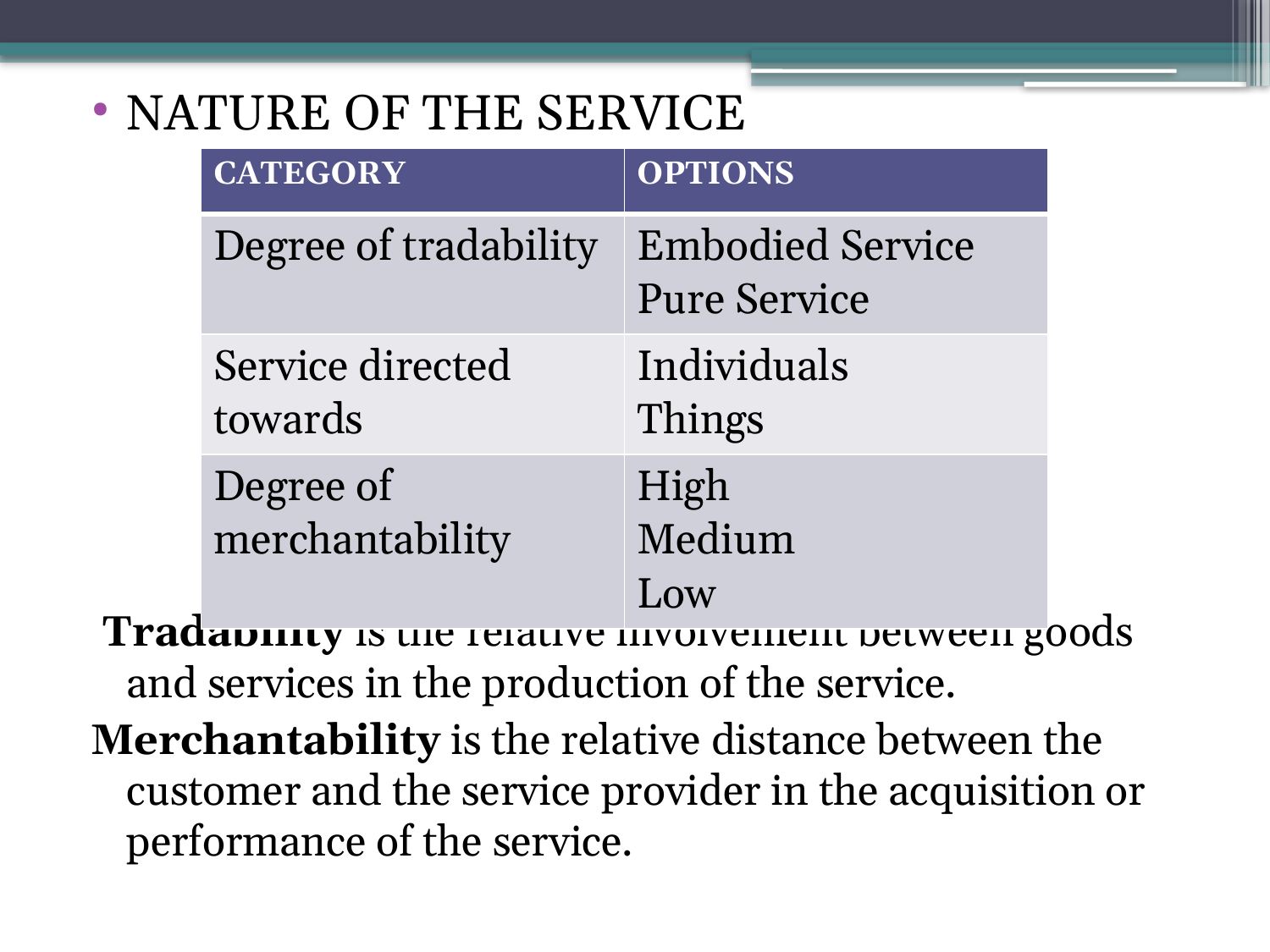

NATURE OF THE SERVICE

 Tradability is the relative involvement between goods and services in the production of the service.
Merchantability is the relative distance between the customer and the service provider in the acquisition or performance of the service.
| CATEGORY | OPTIONS |
| --- | --- |
| Degree of tradability | Embodied Service Pure Service |
| Service directed towards | Individuals Things |
| Degree of merchantability | High Medium Low |